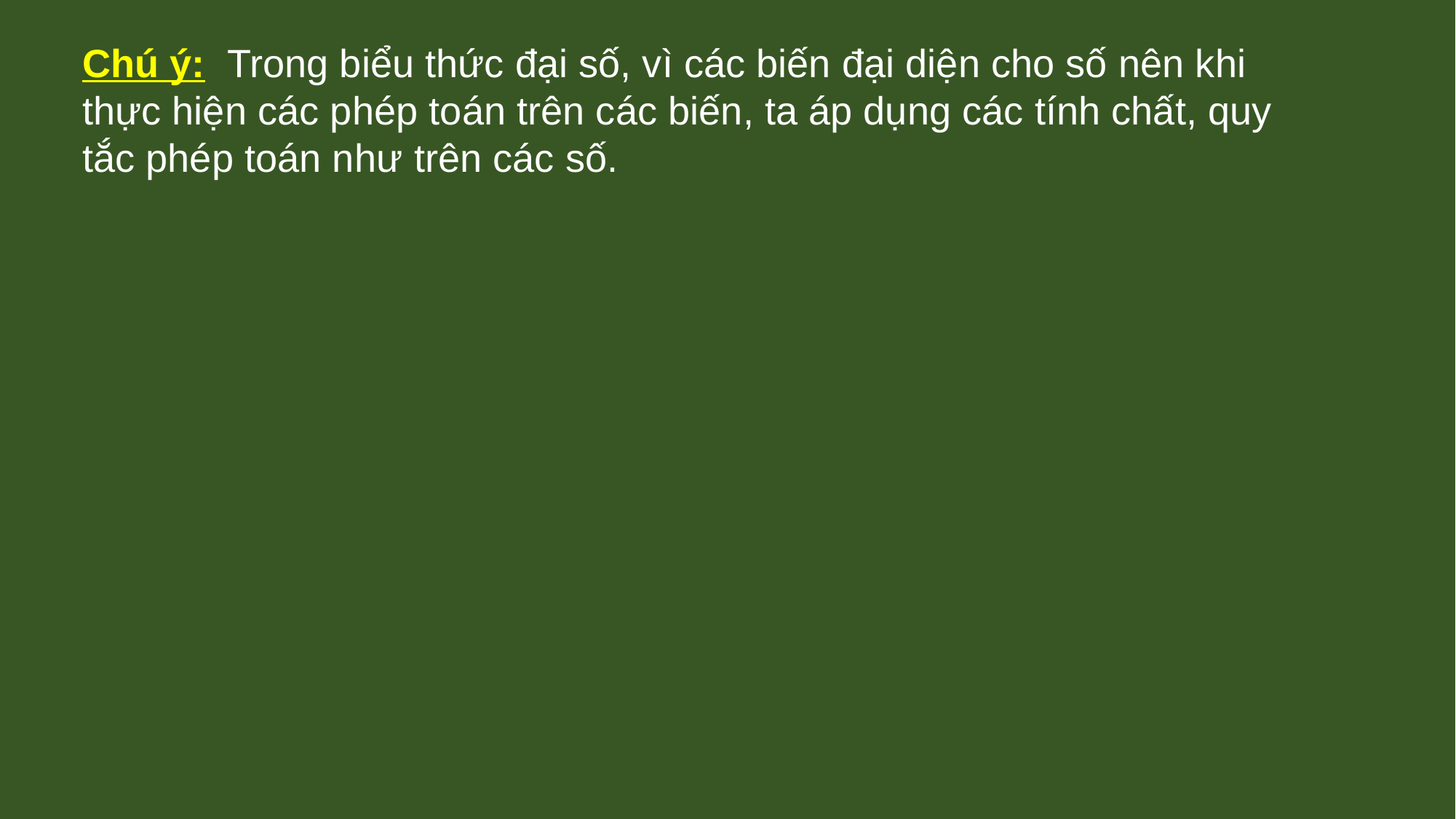

Chú ý:  Trong biểu thức đại số, vì các biến đại diện cho số nên khi thực hiện các phép toán trên các biến, ta áp dụng các tính chất, quy tắc phép toán như trên các số.

| x + y = y + x | x y = y x | x x x = x3 | (x+y)+z=x+(y+z) |
| --- | --- | --- | --- |
| (x y) z = x (y z) | x (y+z)=x y + y z |  |  |
| – (x + y – z) = – x – y + z |
| --- |